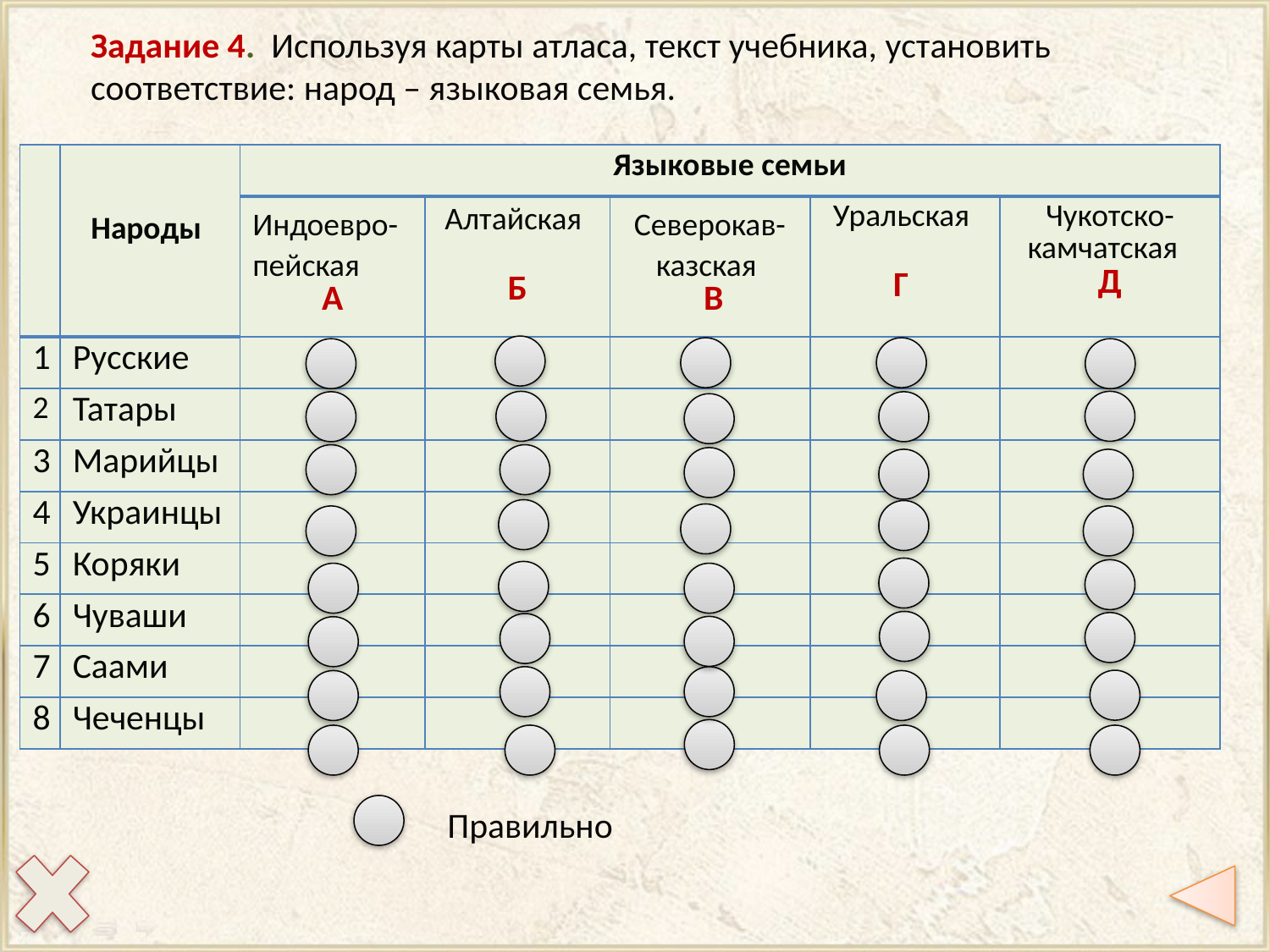

Задание 4.  Используя карты атласа, текст учебника, установить   соответствие: народ – языковая семья.
|  | Народы | Языковые семьи |  |  |  |  |
| --- | --- | --- | --- | --- | --- | --- |
|  |  | Индоевро- пейская А | Алтайская Б | Северокав- казская В | Уральская Г | Чукотско-камчатская Д |
| 1 | Русские |  |  |  |  |  |
| 2 | Татары |  |  |  |  |  |
| 3 | Марийцы |  |  |  |  |  |
| 4 | Украинцы |  |  |  |  |  |
| 5 | Коряки |  |  |  |  |  |
| 6 | Чуваши |  |  |  |  |  |
| 7 | Саами |  |  |  |  |  |
| 8 | Чеченцы |  |  |  |  |  |

Правильно